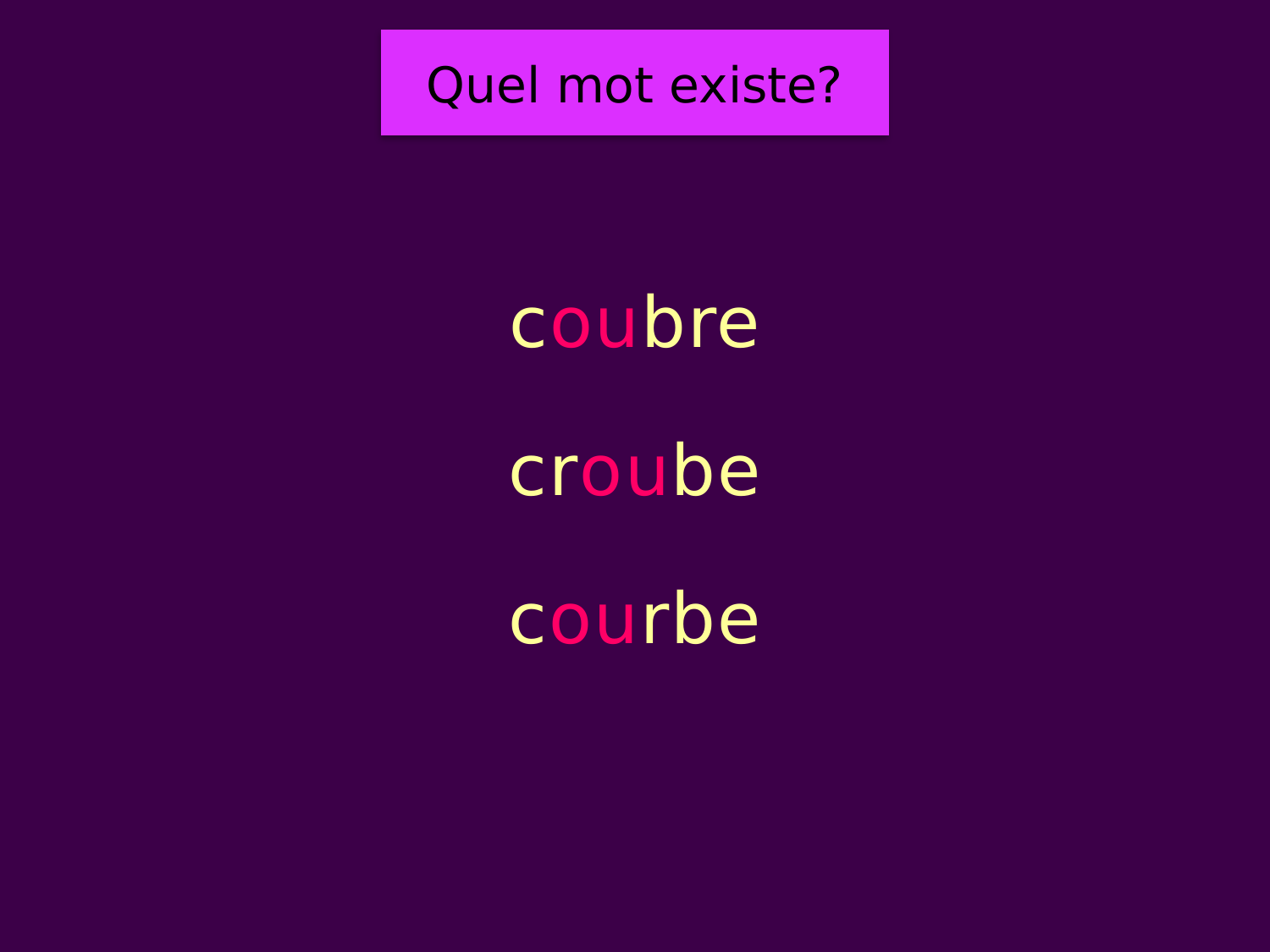

Quel mot existe?
# courbe
coubre
croube
courbe